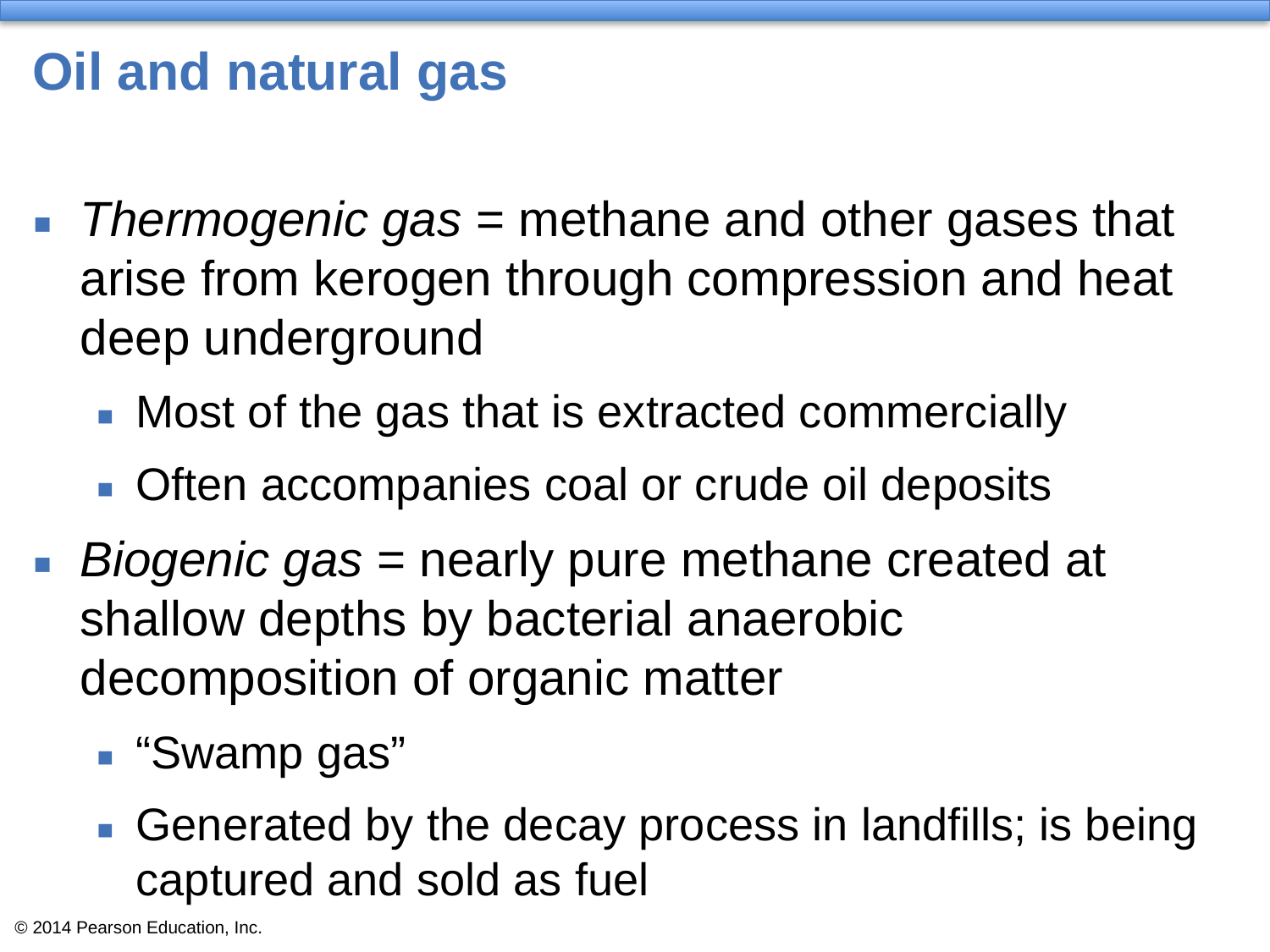

# Oil and natural gas
Thermogenic gas = methane and other gases that arise from kerogen through compression and heat deep underground
Most of the gas that is extracted commercially
Often accompanies coal or crude oil deposits
Biogenic gas = nearly pure methane created at shallow depths by bacterial anaerobic decomposition of organic matter
“Swamp gas”
Generated by the decay process in landfills; is being captured and sold as fuel